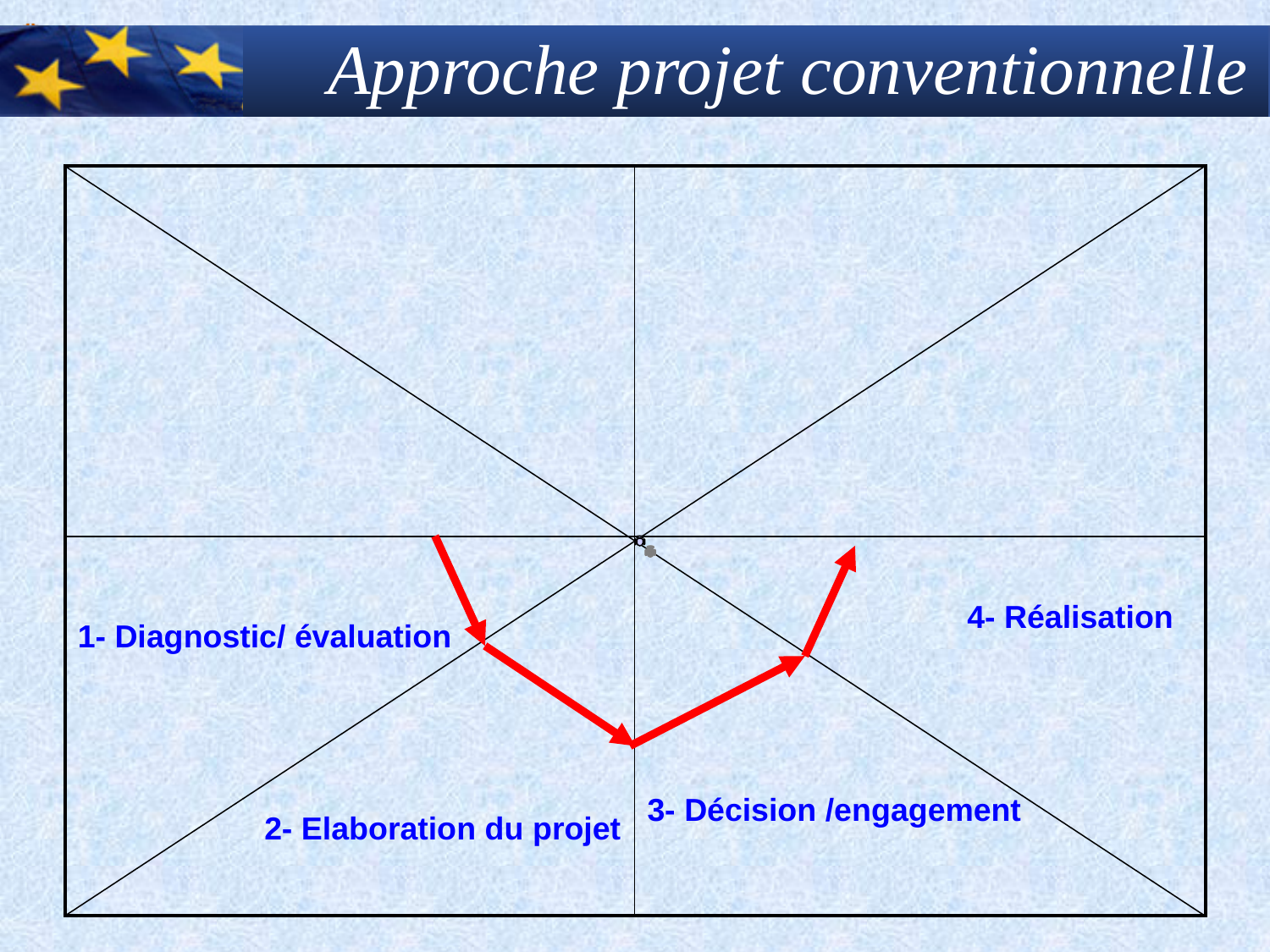

# Approche projet conventionnelle
|  |  |
| --- | --- |
| 1- Diagnostic/ évaluation 2- Elaboration du projet | 4- Réalisation 3- Décision /engagement |